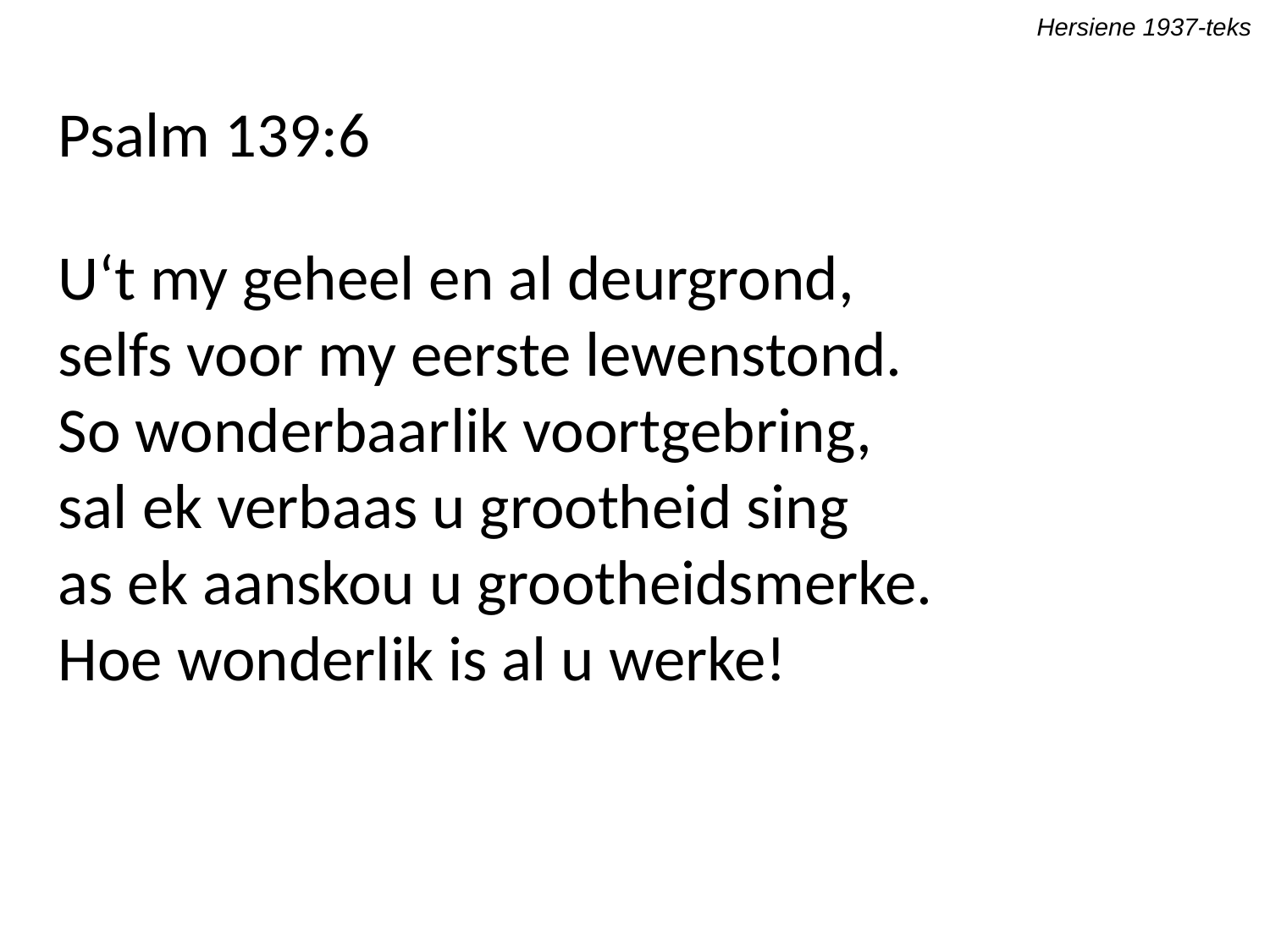

Hersiene 1937-teks
Psalm 139:6

U‘t my geheel en al deurgrond,
selfs voor my eerste lewenstond.
So wonderbaarlik voortgebring,
sal ek verbaas u grootheid sing
as ek aanskou u grootheidsmerke.
Hoe wonderlik is al u werke!